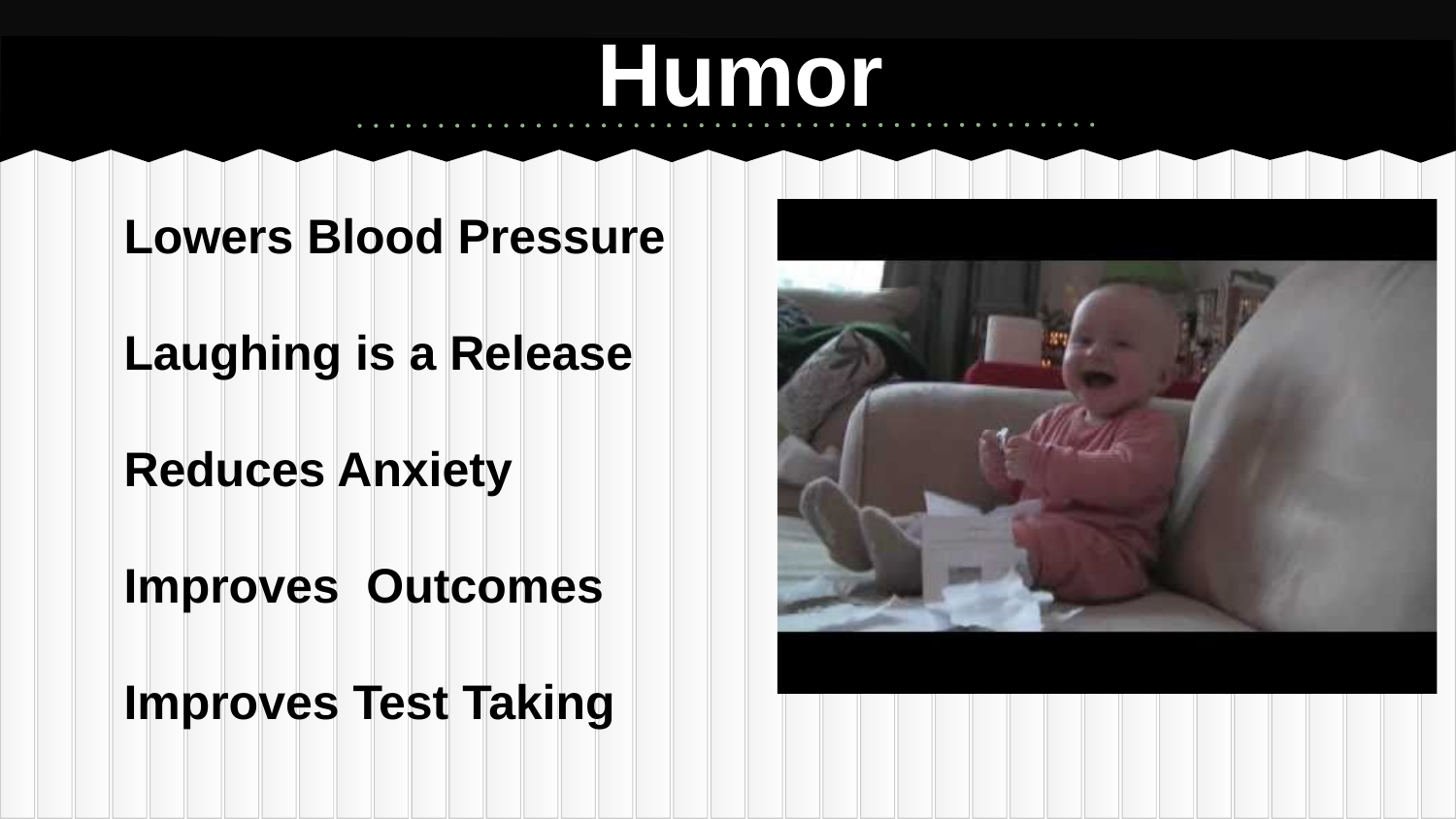

# Humor
Lowers Blood Pressure

Laughing is a Release

Reduces Anxiety

Improves  Outcomes

Improves Test Taking